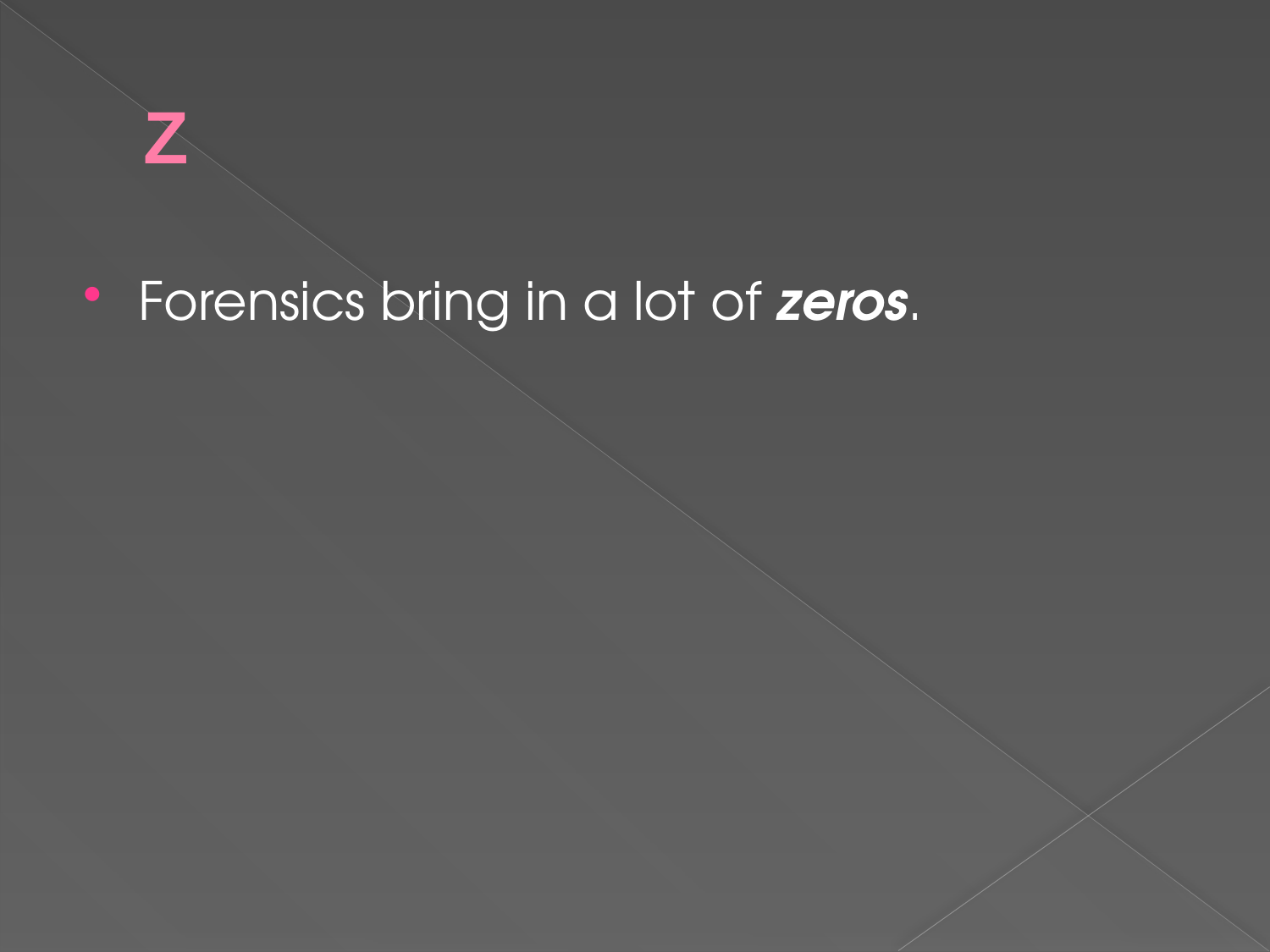

# Z
Forensics bring in a lot of zeros.